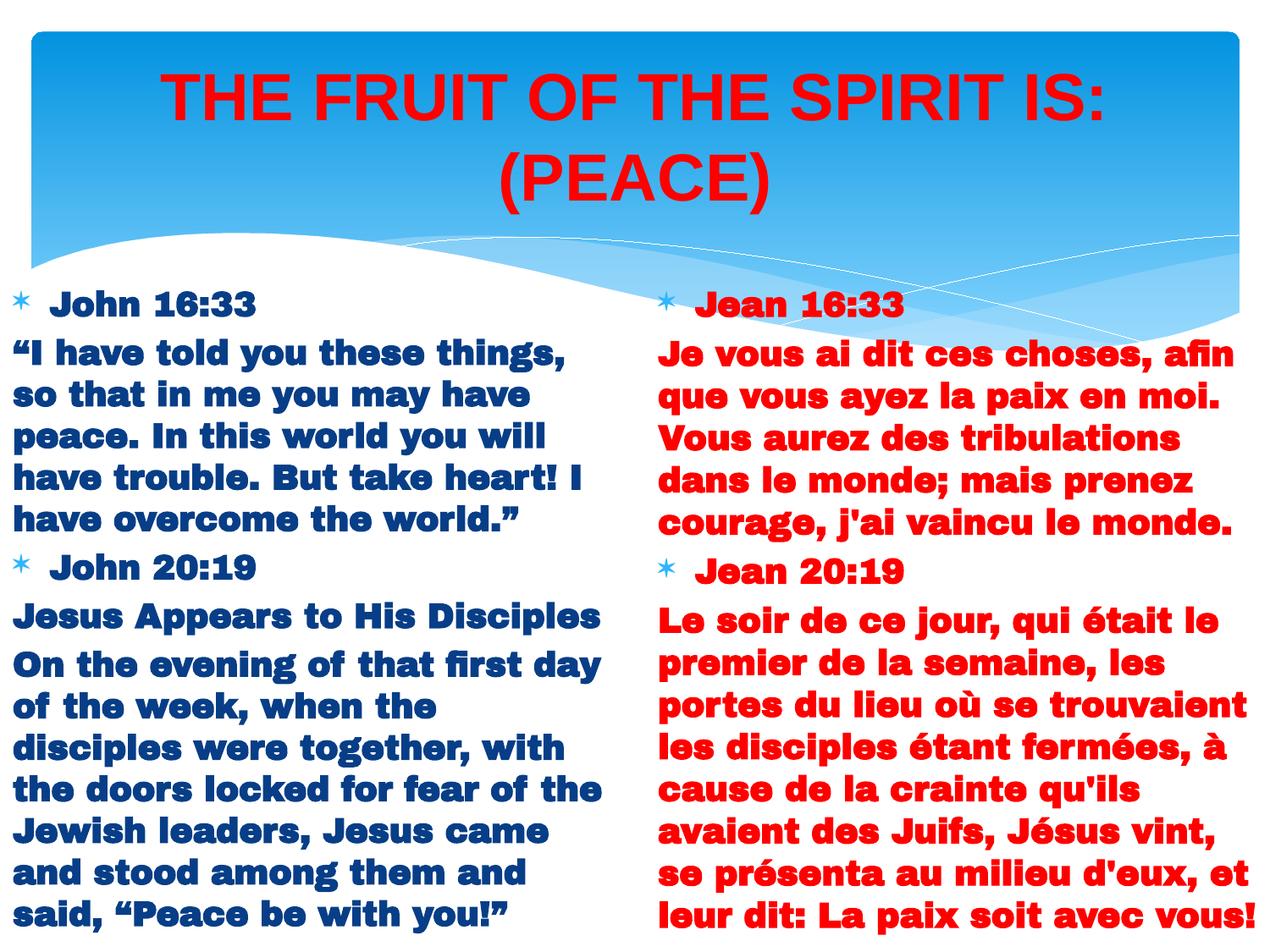

# THE FRUIT OF THE SPIRIT IS: (PEACE)
John 16:33
“I have told you these things, so that in me you may have peace. In this world you will have trouble. But take heart! I have overcome the world.”
John 20:19
Jesus Appears to His Disciples
On the evening of that first day of the week, when the disciples were together, with the doors locked for fear of the Jewish leaders, Jesus came and stood among them and said, “Peace be with you!”
Jean 16:33
Je vous ai dit ces choses, afin que vous ayez la paix en moi. Vous aurez des tribulations dans le monde; mais prenez courage, j'ai vaincu le monde.
Jean 20:19
Le soir de ce jour, qui était le premier de la semaine, les portes du lieu où se trouvaient les disciples étant fermées, à cause de la crainte qu'ils avaient des Juifs, Jésus vint, se présenta au milieu d'eux, et leur dit: La paix soit avec vous!